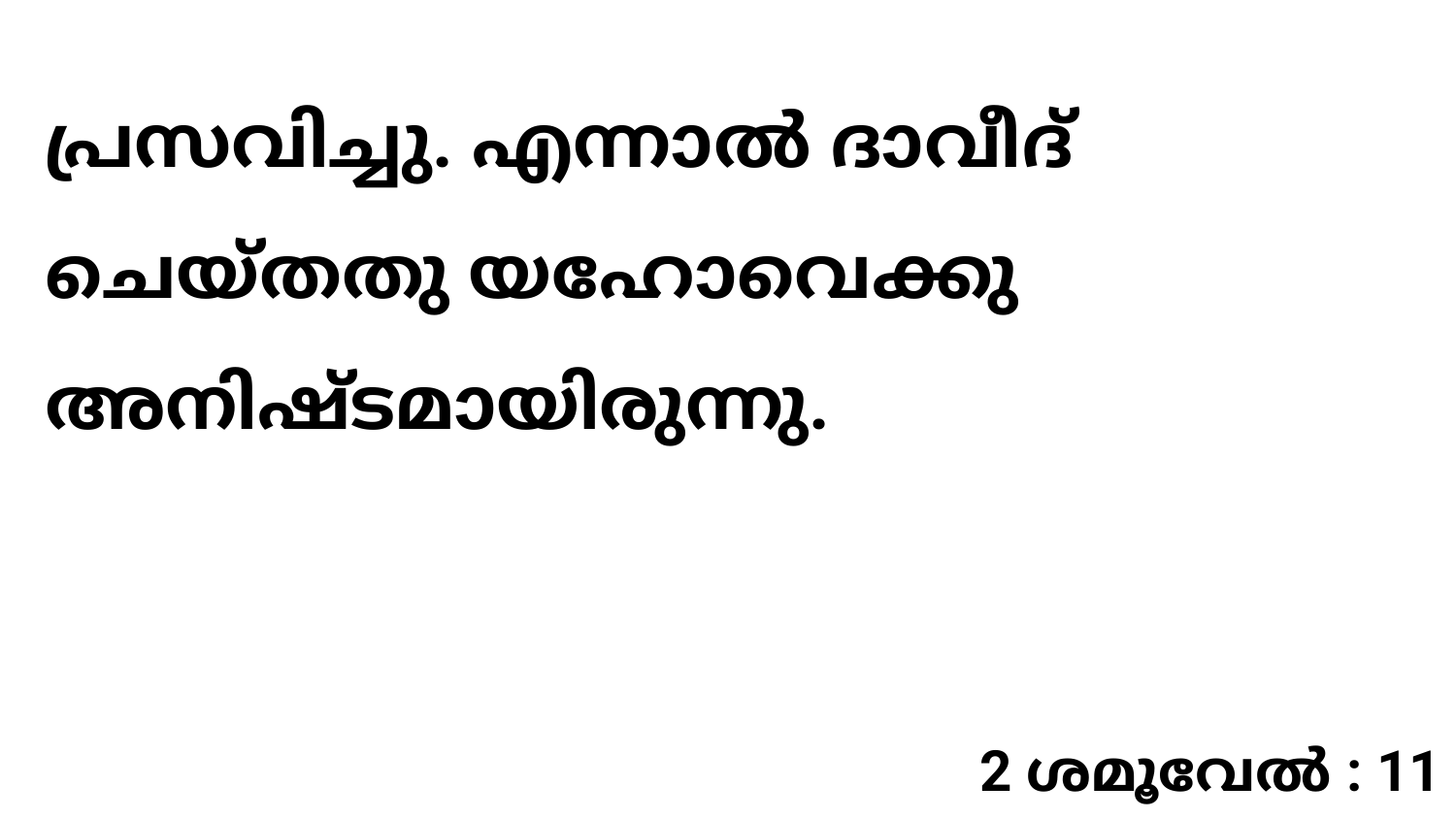

പ്രസവിച്ചു. എന്നാൽ ദാവീദ് ചെയ്തതു യഹോവെക്കു അനിഷ്ടമായിരുന്നു.
2 ശമൂവേൽ : 11